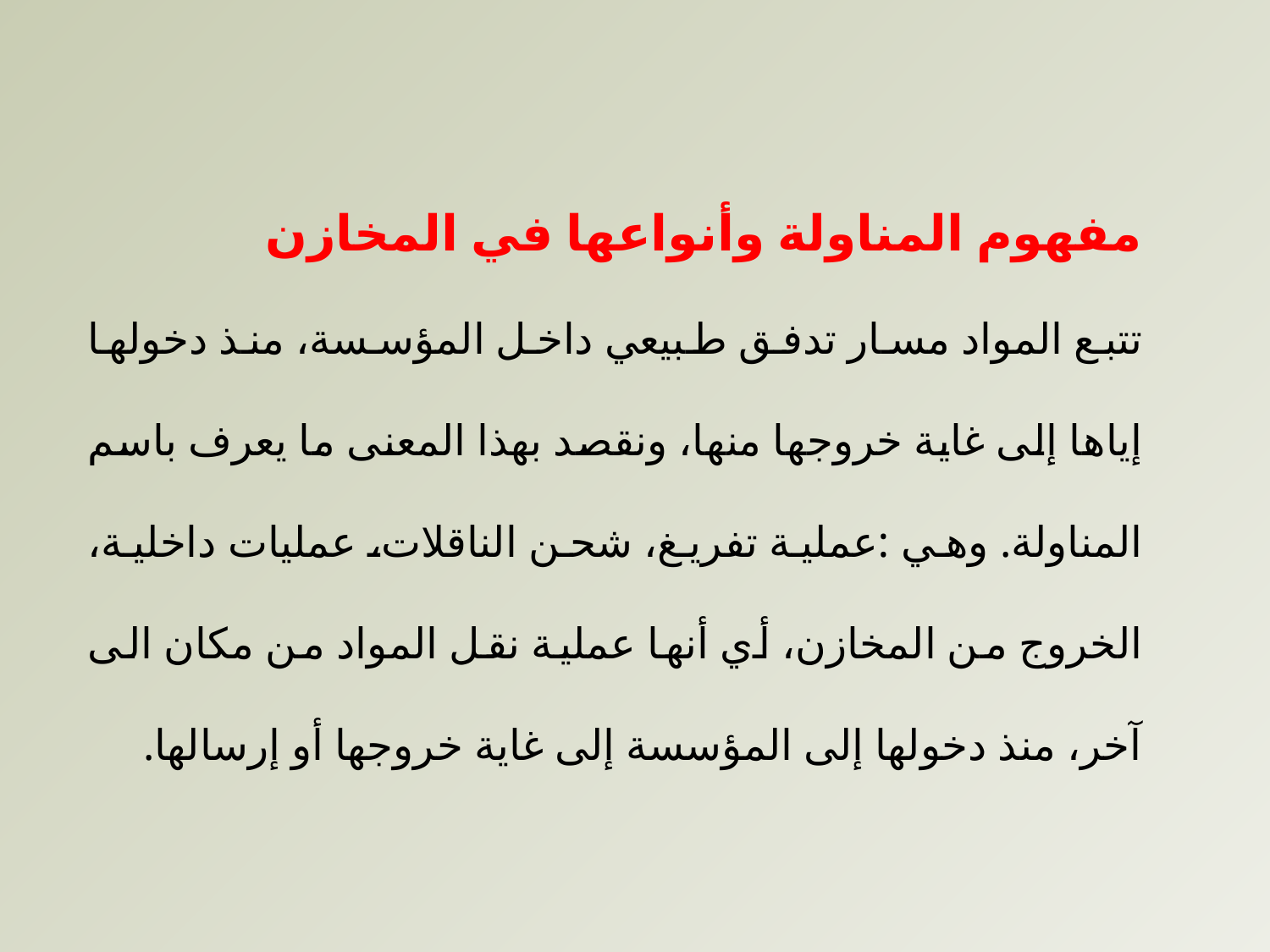

مفهوم المناولة وأنواعها في المخازن
تتبع المواد مسار تدفق طبيعي داخل المؤسسة، منذ دخولها إياها إلى غاية خروجها منها، ونقصد بهذا المعنى ما يعرف باسم المناولة. وهي :عملية تفريغ، شحن الناقلات، عمليات داخلية، الخروج من المخازن، أي أنها عملية نقل المواد من مكان الى آخر، منذ دخولها إلى المؤسسة إلى غاية خروجها أو إرسالها.